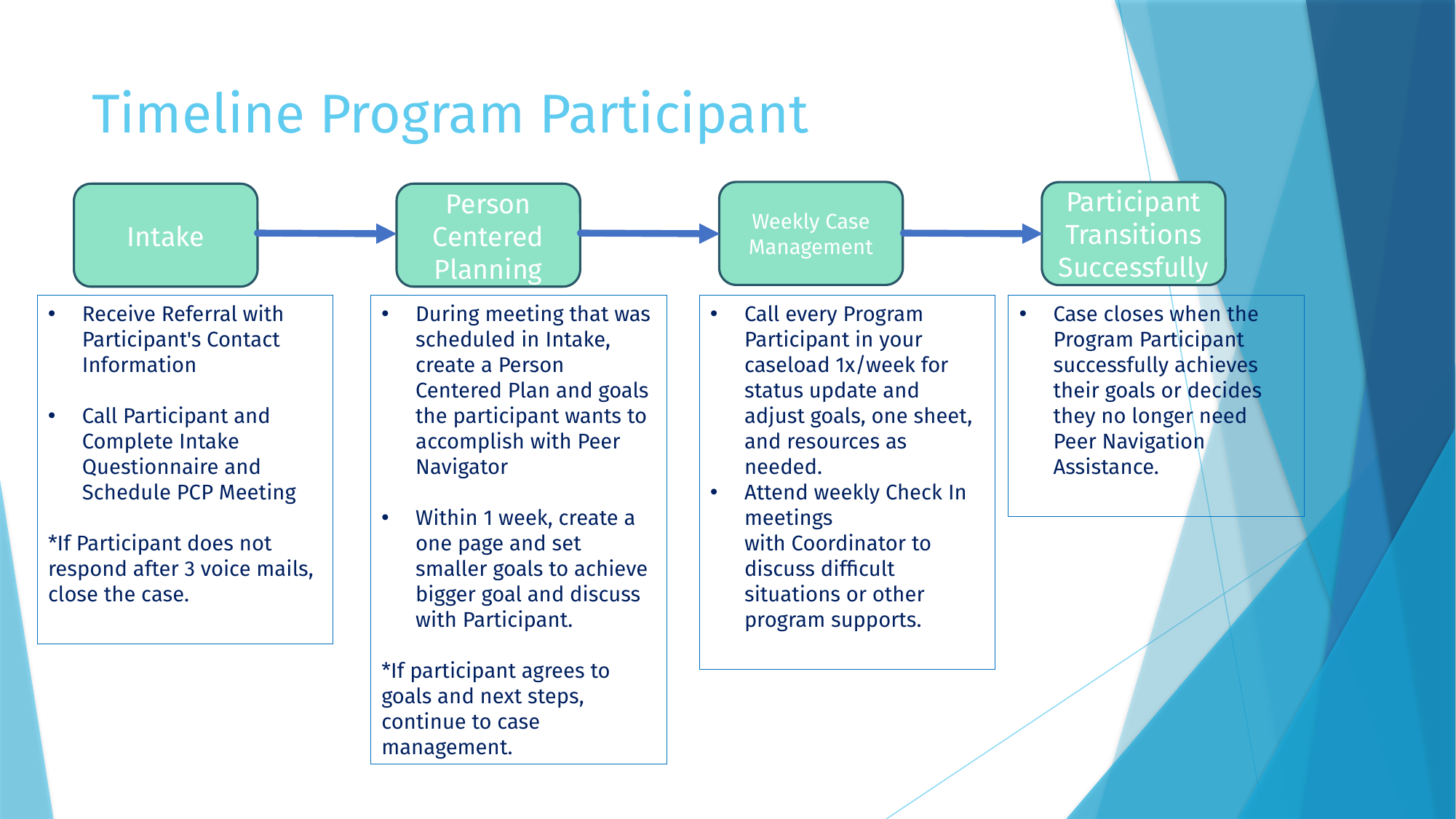

# Timeline Program Participant
Weekly Case Management
Participant Transitions Successfully
Person Centered Planning
Intake
Receive Referral with Participant's Contact Information

Call Participant and Complete Intake Questionnaire and Schedule PCP Meeting

*If Participant does not respond after 3 voice mails, close the case.

During meeting that was scheduled in Intake, create a Person Centered Plan and goals the participant wants to accomplish with Peer Navigator

Within 1 week, create a one page and set smaller goals to achieve bigger goal and discuss with Participant.

*If participant agrees to goals and next steps, continue to case management.
Call every Program Participant in your caseload 1x/week for status update and adjust goals, one sheet, and resources as needed.
Attend weekly Check In meetings with Coordinator to discuss difficult situations or other program supports.

Case closes when the Program Participant successfully achieves their goals or decides they no longer need Peer Navigation Assistance.